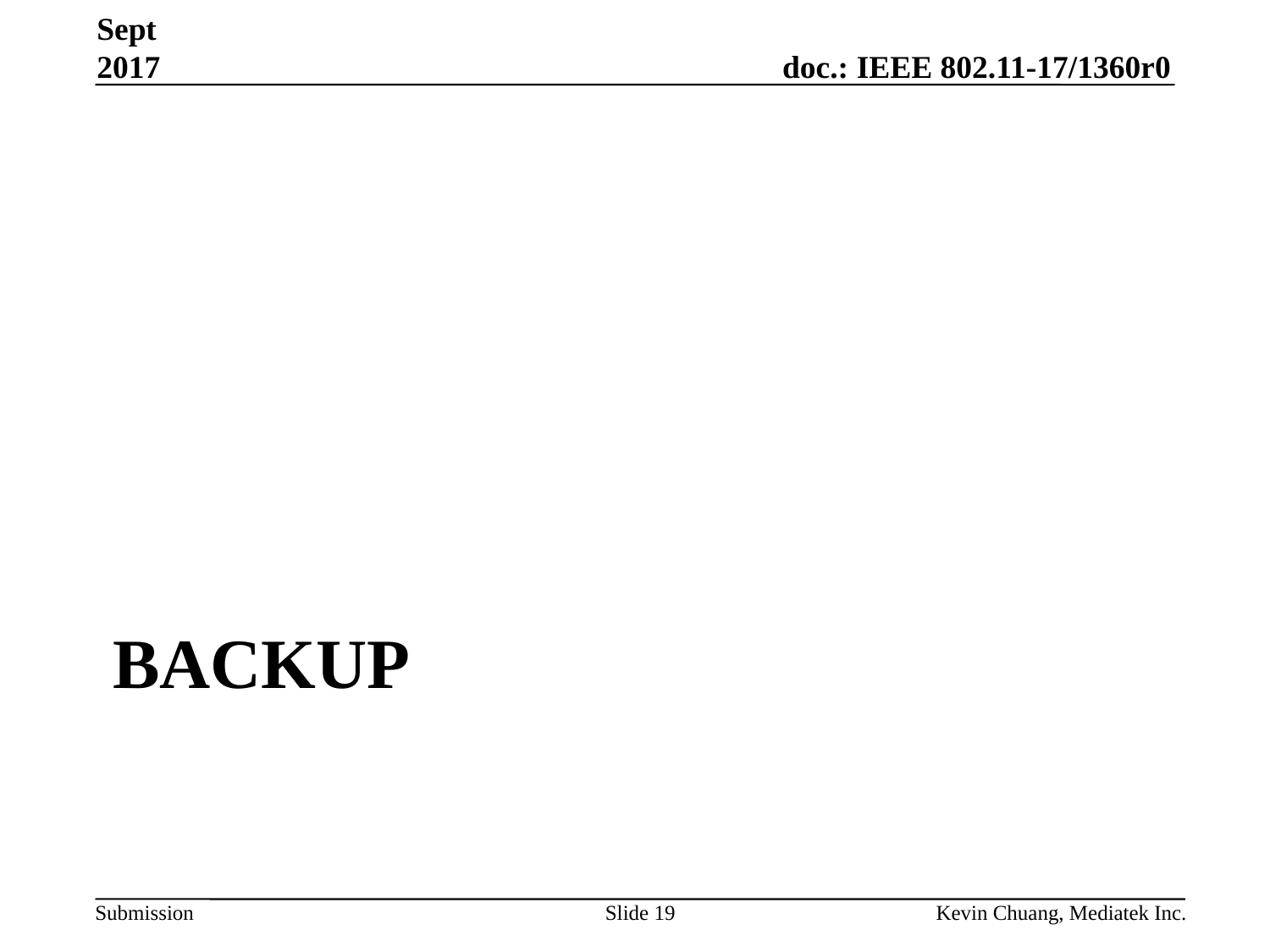

Sept 2017

# backup
Slide 19
Kevin Chuang, Mediatek Inc.